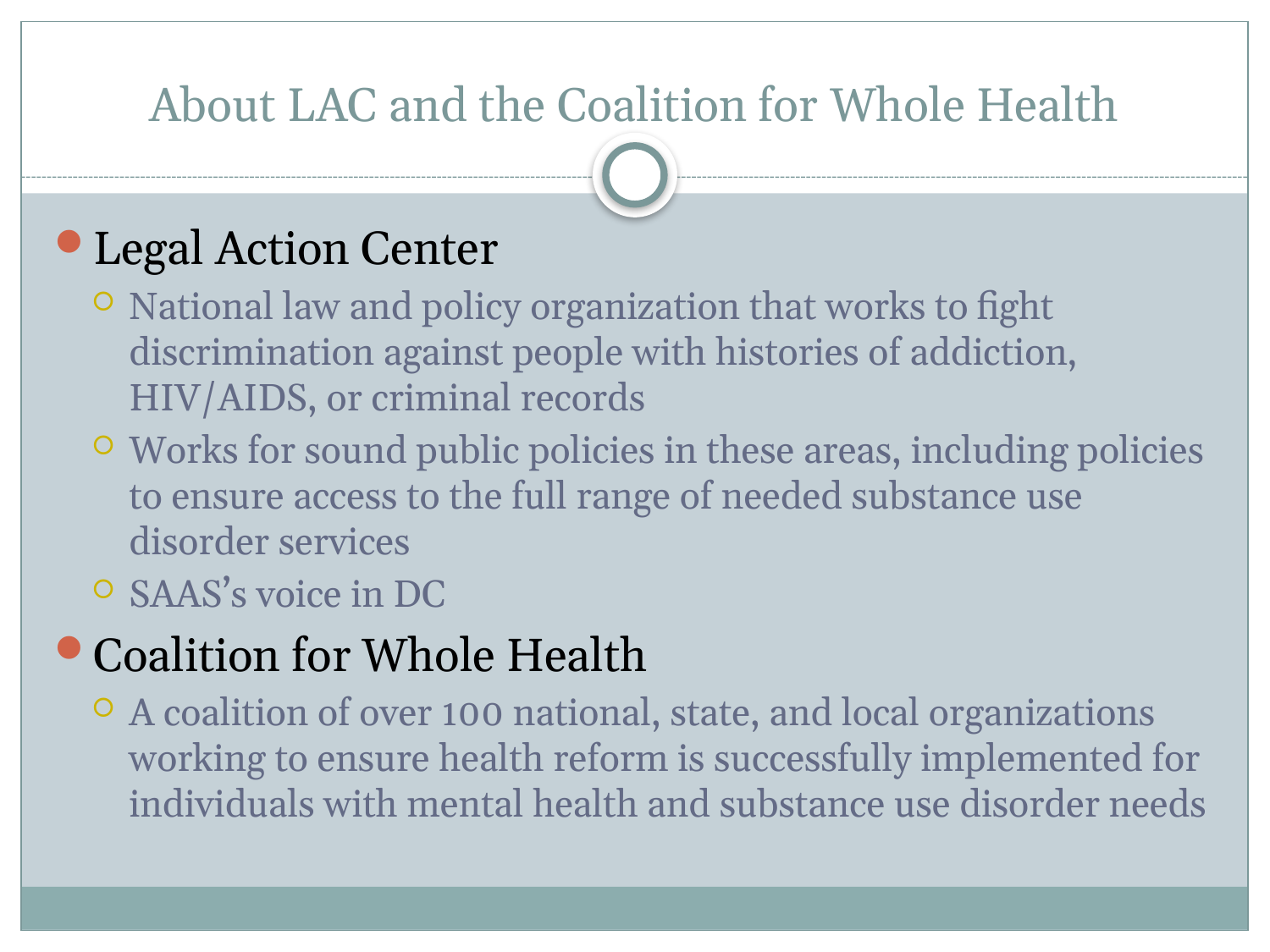

# About LAC and the Coalition for Whole Health
Legal Action Center
National law and policy organization that works to fight discrimination against people with histories of addiction, HIV/AIDS, or criminal records
Works for sound public policies in these areas, including policies to ensure access to the full range of needed substance use disorder services
SAAS’s voice in DC
Coalition for Whole Health
A coalition of over 100 national, state, and local organizations working to ensure health reform is successfully implemented for individuals with mental health and substance use disorder needs